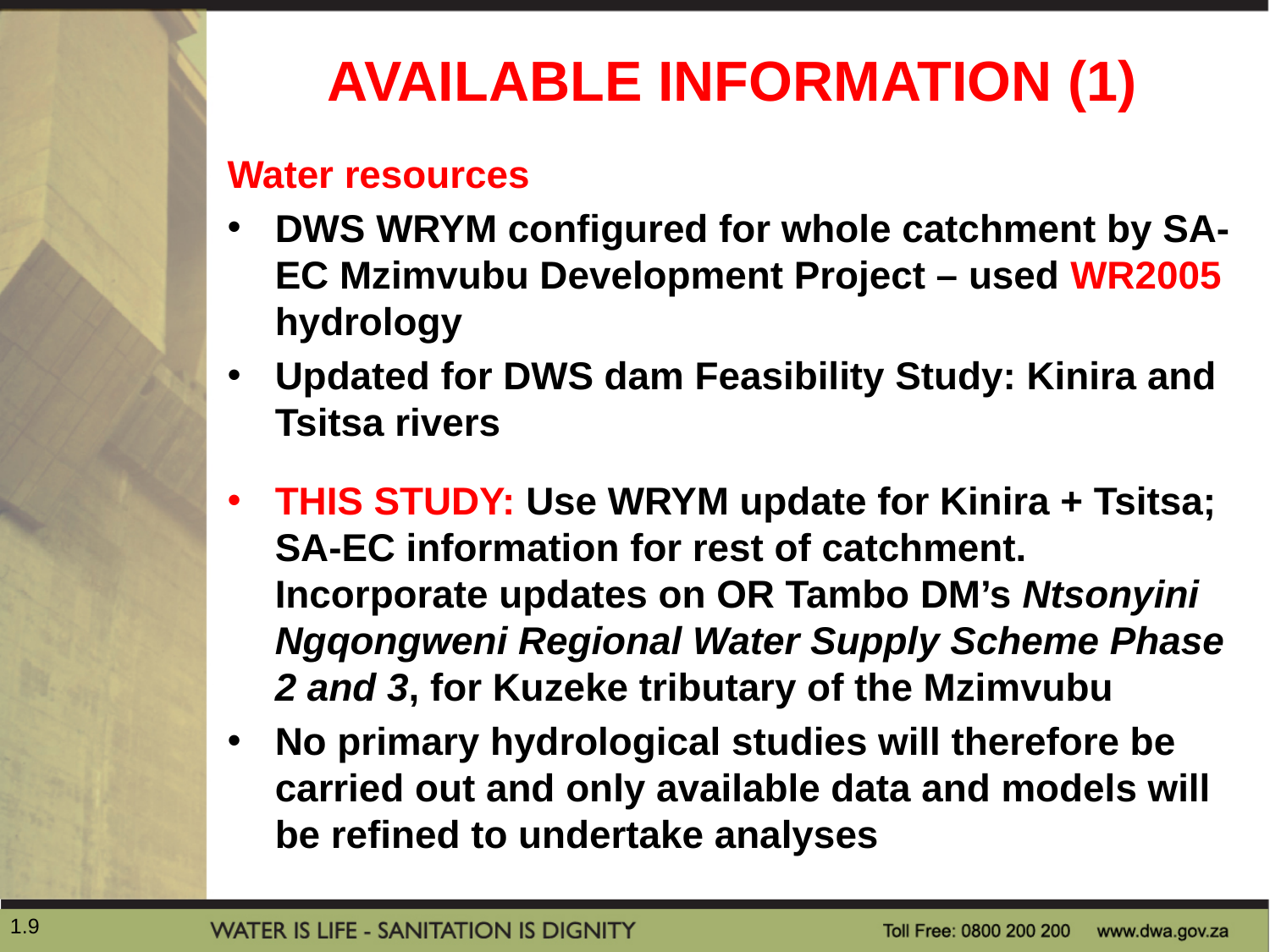

# AVAILABLE INFORMATION (1)
Water resources
DWS WRYM configured for whole catchment by SA-EC Mzimvubu Development Project – used WR2005 hydrology
Updated for DWS dam Feasibility Study: Kinira and Tsitsa rivers

THIS STUDY: Use WRYM update for Kinira + Tsitsa; SA-EC information for rest of catchment. Incorporate updates on OR Tambo DM’s Ntsonyini Ngqongweni Regional Water Supply Scheme Phase 2 and 3, for Kuzeke tributary of the Mzimvubu
No primary hydrological studies will therefore be carried out and only available data and models will be refined to undertake analyses

1.9